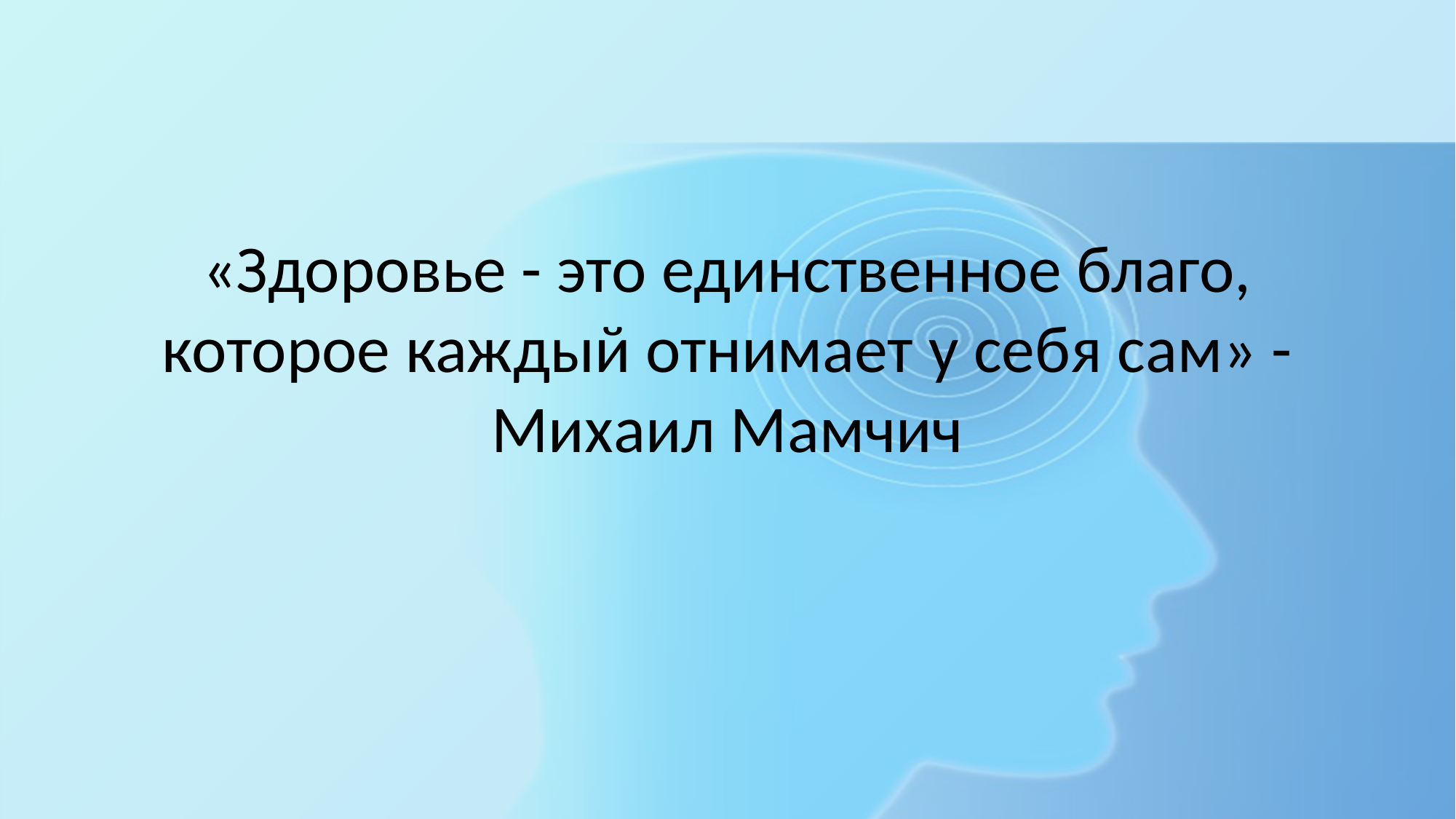

# «Здоровье - это единственное благо, которое каждый отнимает у себя сам» - Михаил Мамчич